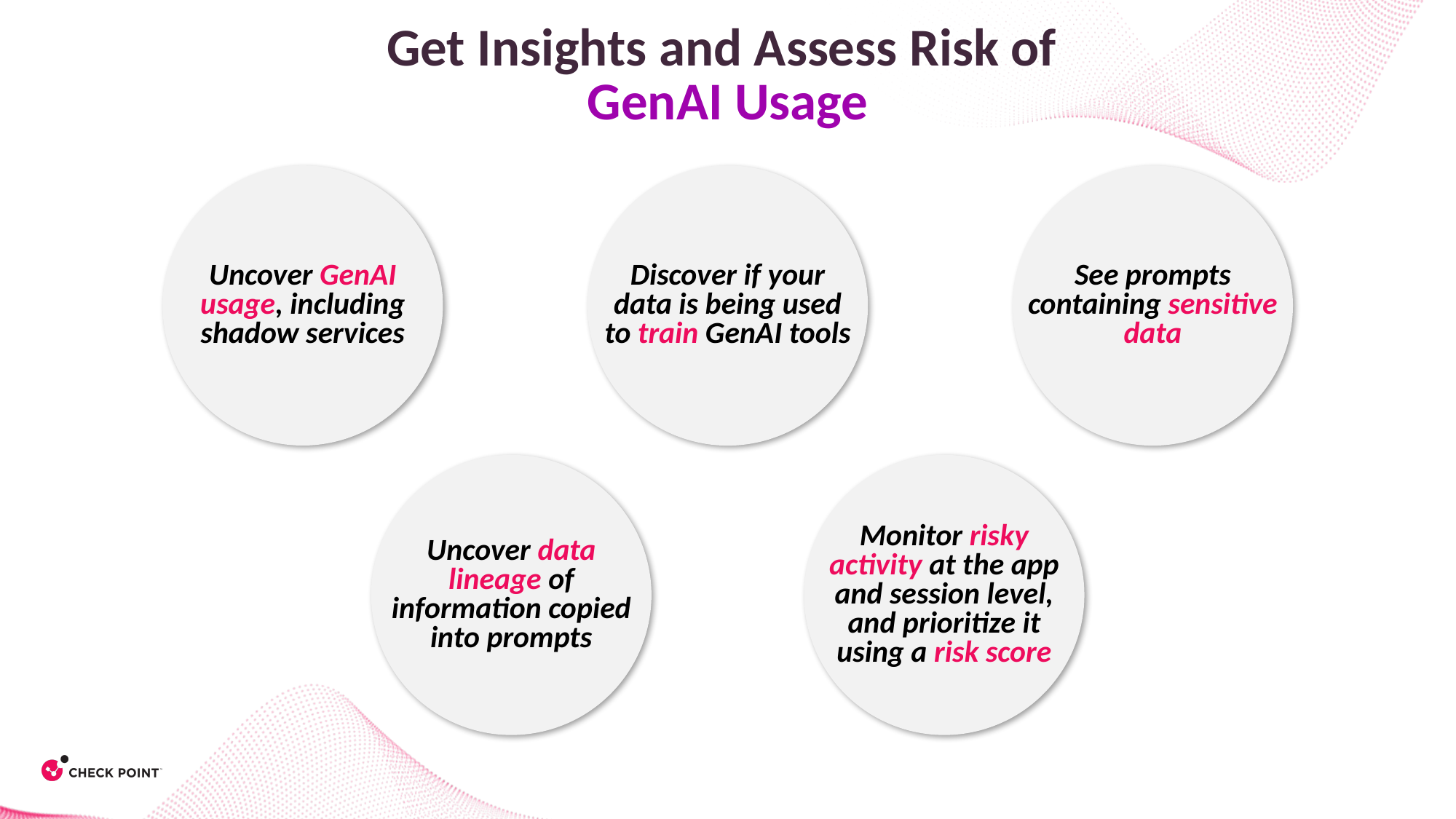

Get Insights and Assess Risk of
GenAI Usage
Uncover GenAI usage, including shadow services

Discover if your data is being used to train GenAI tools
See prompts containing sensitive data

Uncover data lineage of information copied into prompts

Monitor risky activity at the app and session level, and prioritize it using a risk score

 [Internal Use] for Check Point employees​